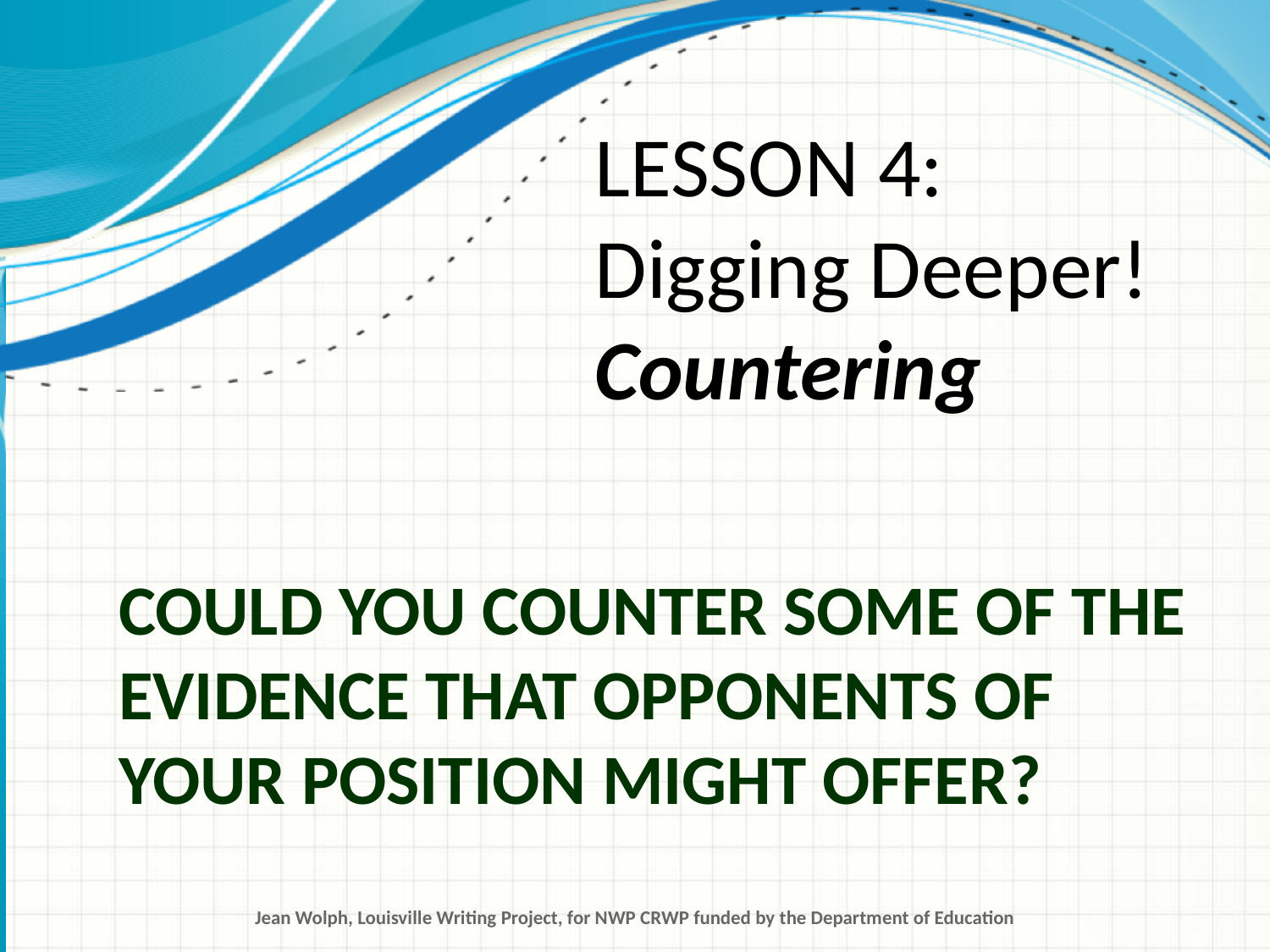

LESSON 4:
Digging Deeper!
Countering
# Could you COUNTER some of the evidence that Opponents of your position might offer?
Jean Wolph, Louisville Writing Project, for NWP CRWP funded by the Department of Education